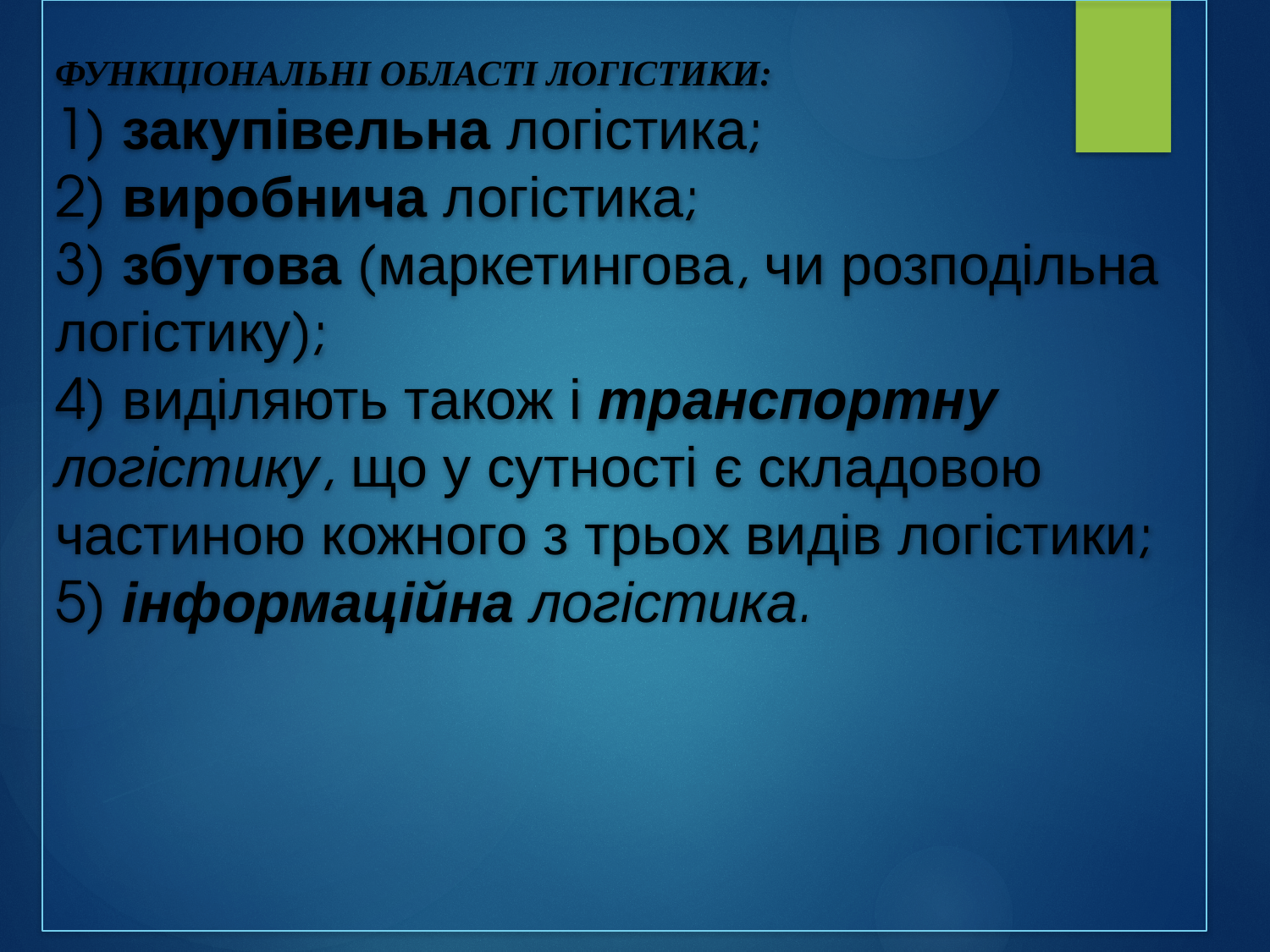

# ФУНКЦІОНАЛЬНІ ОБЛАСТІ ЛОГІСТИКИ: 1) закупівельна логістика; 2) виробнича логістика; 3) збутова (маркетингова, чи розподільна логістику); 4) виділяють також і транспортну логістику, що у сутності є складовою частиною кожного з трьох видів логістики; 5) інформаційна логістика.